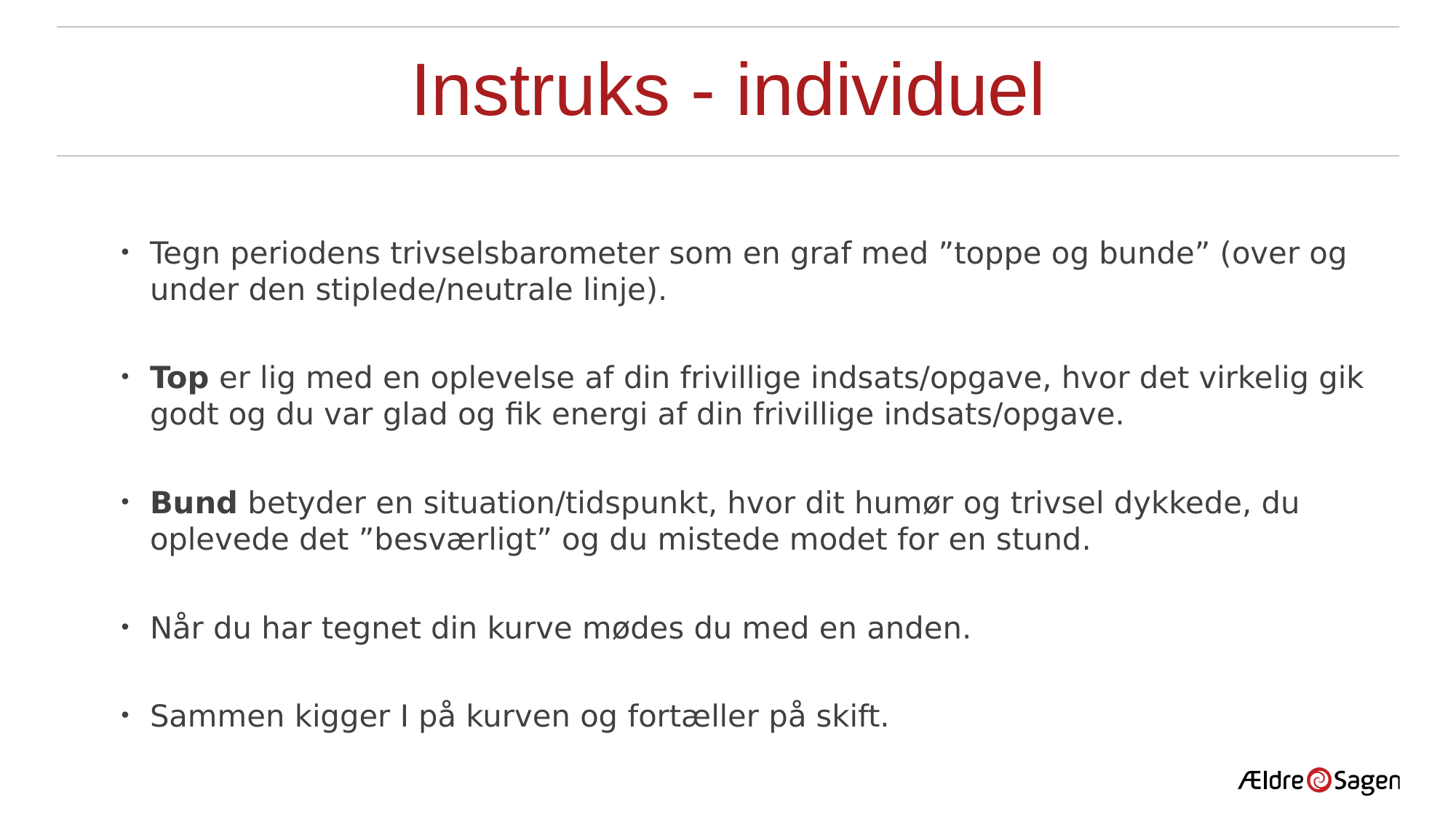

# Instruks - individuel
Tegn periodens trivselsbarometer som en graf med ”toppe og bunde” (over og under den stiplede/neutrale linje).

Top er lig med en oplevelse af din frivillige indsats/opgave, hvor det virkelig gik godt og du var glad og fik energi af din frivillige indsats/opgave.

Bund betyder en situation/tidspunkt, hvor dit humør og trivsel dykkede, du oplevede det ”besværligt” og du mistede modet for en stund.

Når du har tegnet din kurve mødes du med en anden.

Sammen kigger I på kurven og fortæller på skift.